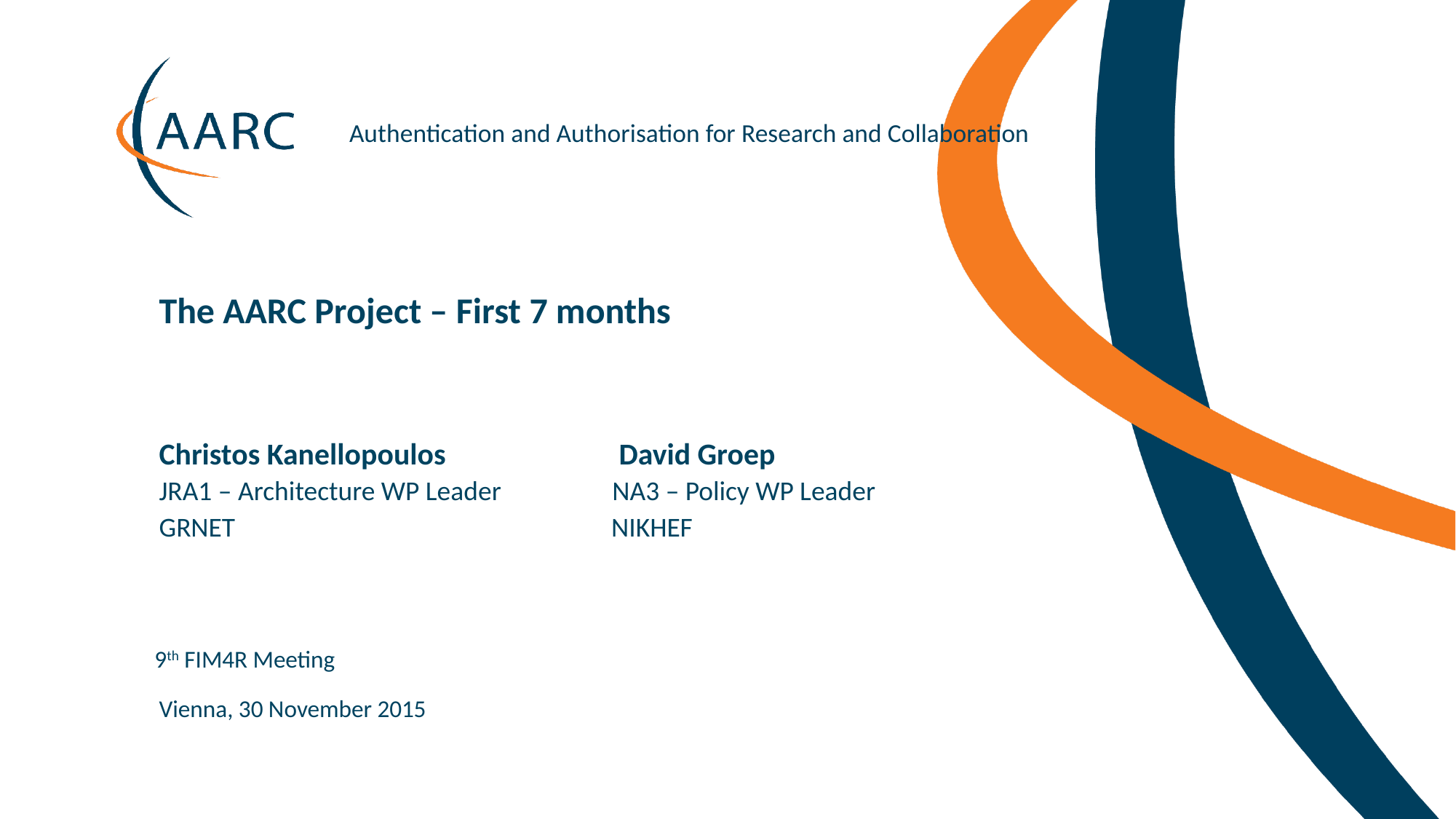

The AARC Project – First 7 months
Christos Kanellopoulos                         David Groep
JRA1 – Architecture WP Leader                  NA3 – Policy WP Leader
GRNET                                                             NIKHEF
9th FIM4R Meeting
Vienna, 30 November 2015